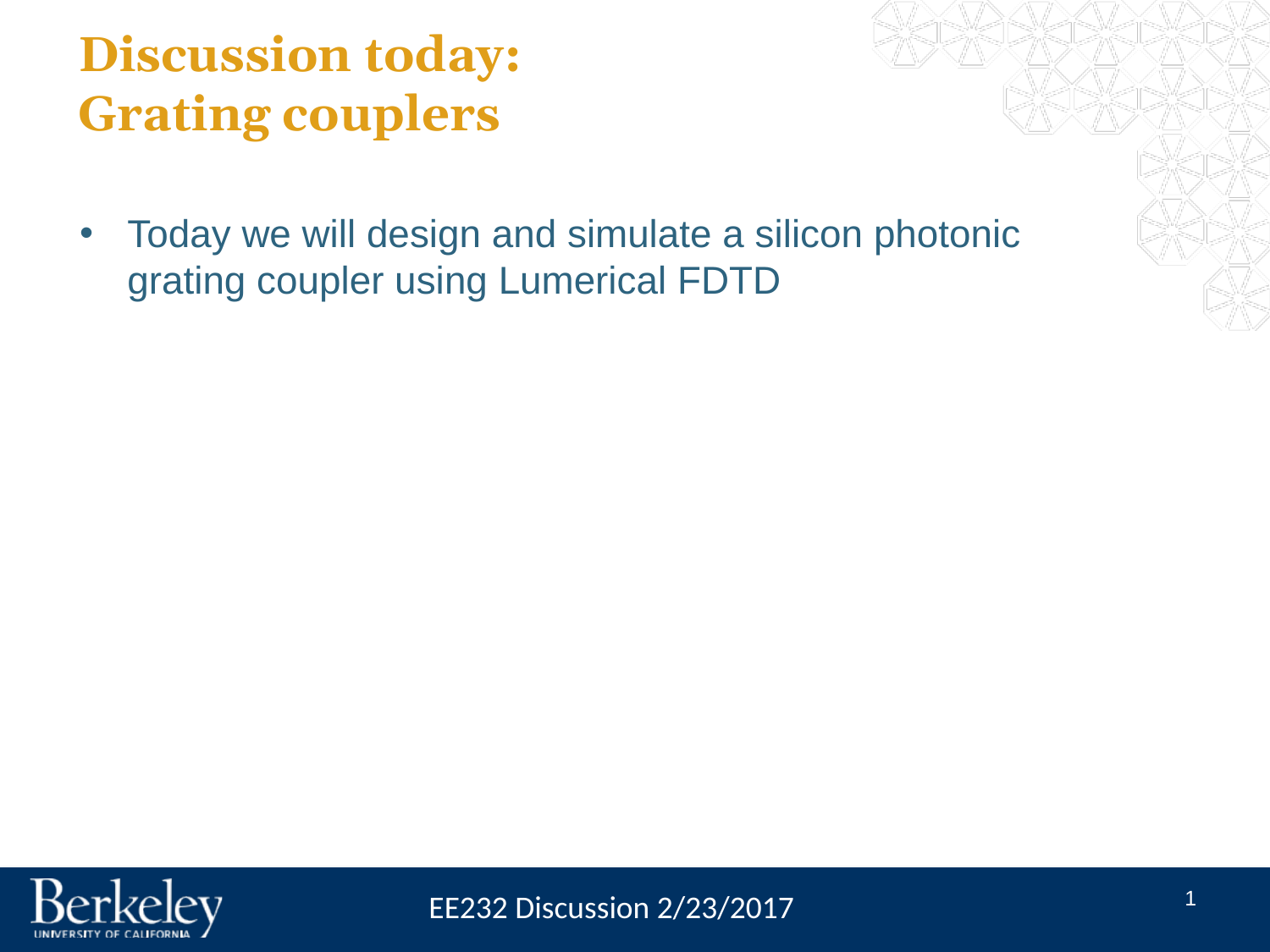

# Discussion today: Grating couplers
Today we will design and simulate a silicon photonic grating coupler using Lumerical FDTD